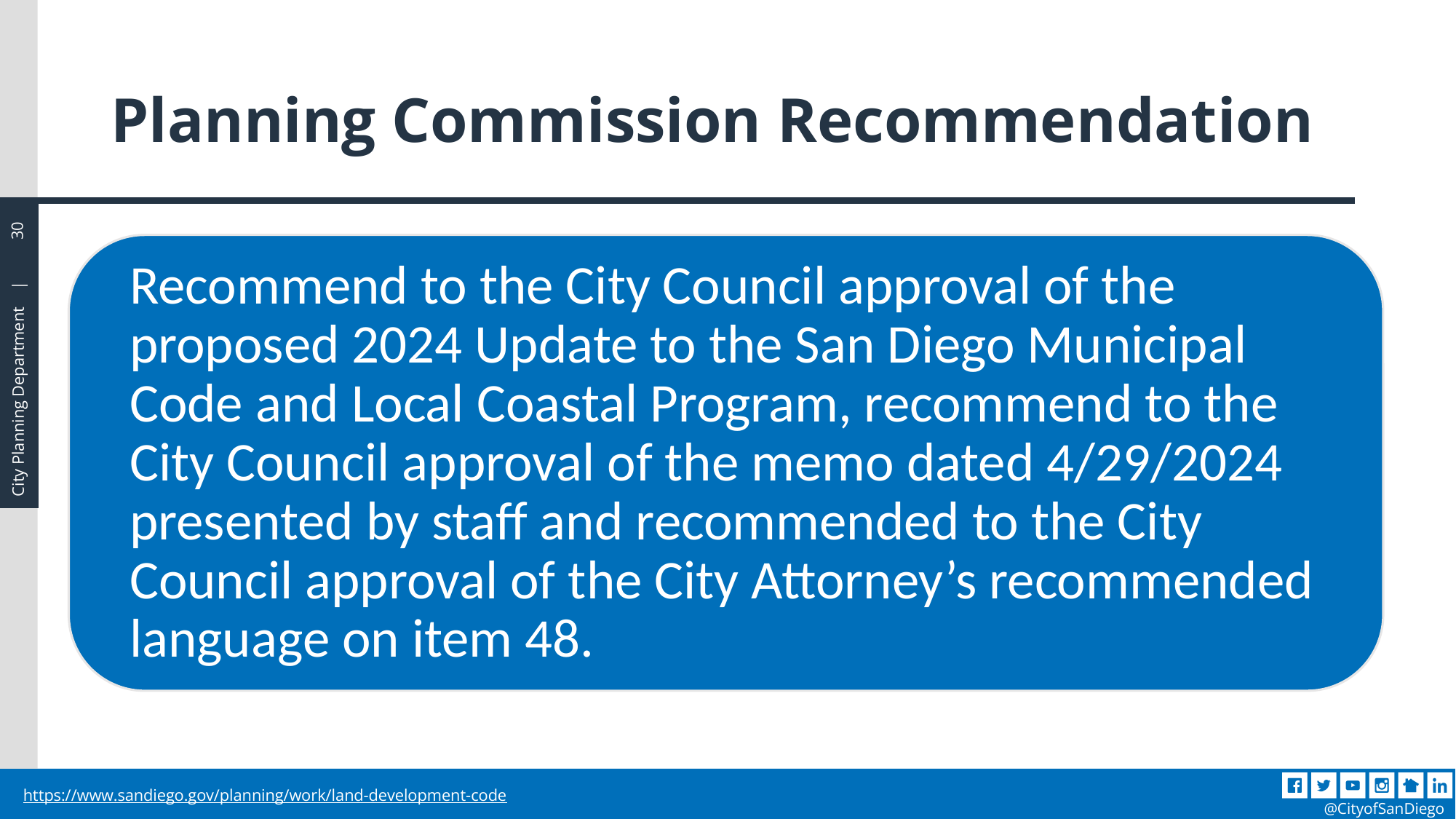

# Planning Commission Recommendation
Recommend to the City Council approval of the proposed 2024 Update to the San Diego Municipal Code and Local Coastal Program, recommend to the City Council approval of the memo dated 4/29/2024 presented by staff and recommended to the City Council approval of the City Attorney’s recommended language on item 48.